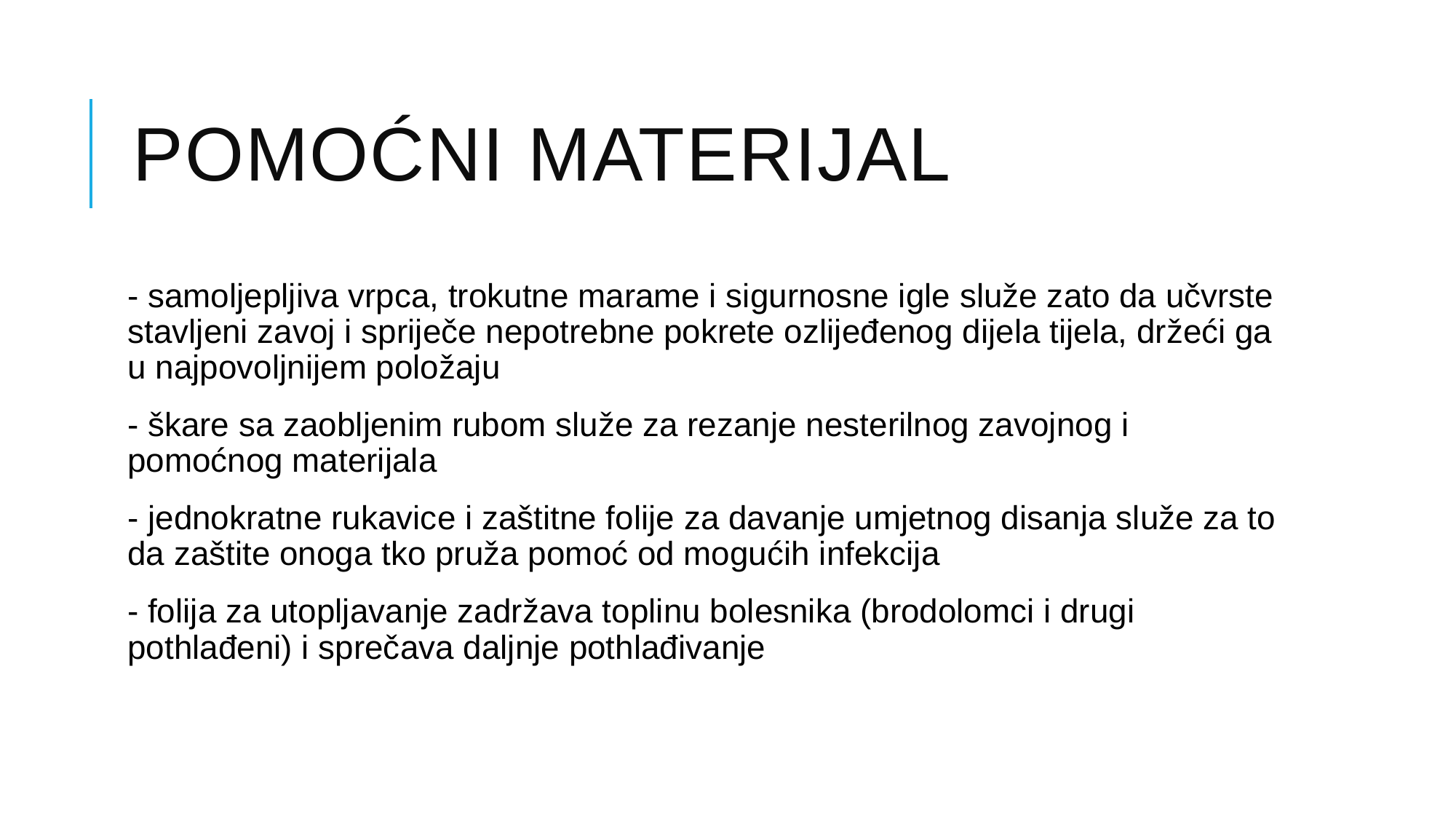

# POMOĆNI MATERIJAL
- samoljepljiva vrpca, trokutne marame i sigurnosne igle služe zato da učvrste stavljeni zavoj i spriječe nepotrebne pokrete ozlijeđenog dijela tijela, držeći ga u najpovoljnijem položaju
- škare sa zaobljenim rubom služe za rezanje nesterilnog zavojnog i pomoćnog materijala
- jednokratne rukavice i zaštitne folije za davanje umjetnog disanja služe za to da zaštite onoga tko pruža pomoć od mogućih infekcija
- folija za utopljavanje zadržava toplinu bolesnika (brodolomci i drugi pothlađeni) i sprečava daljnje pothlađivanje